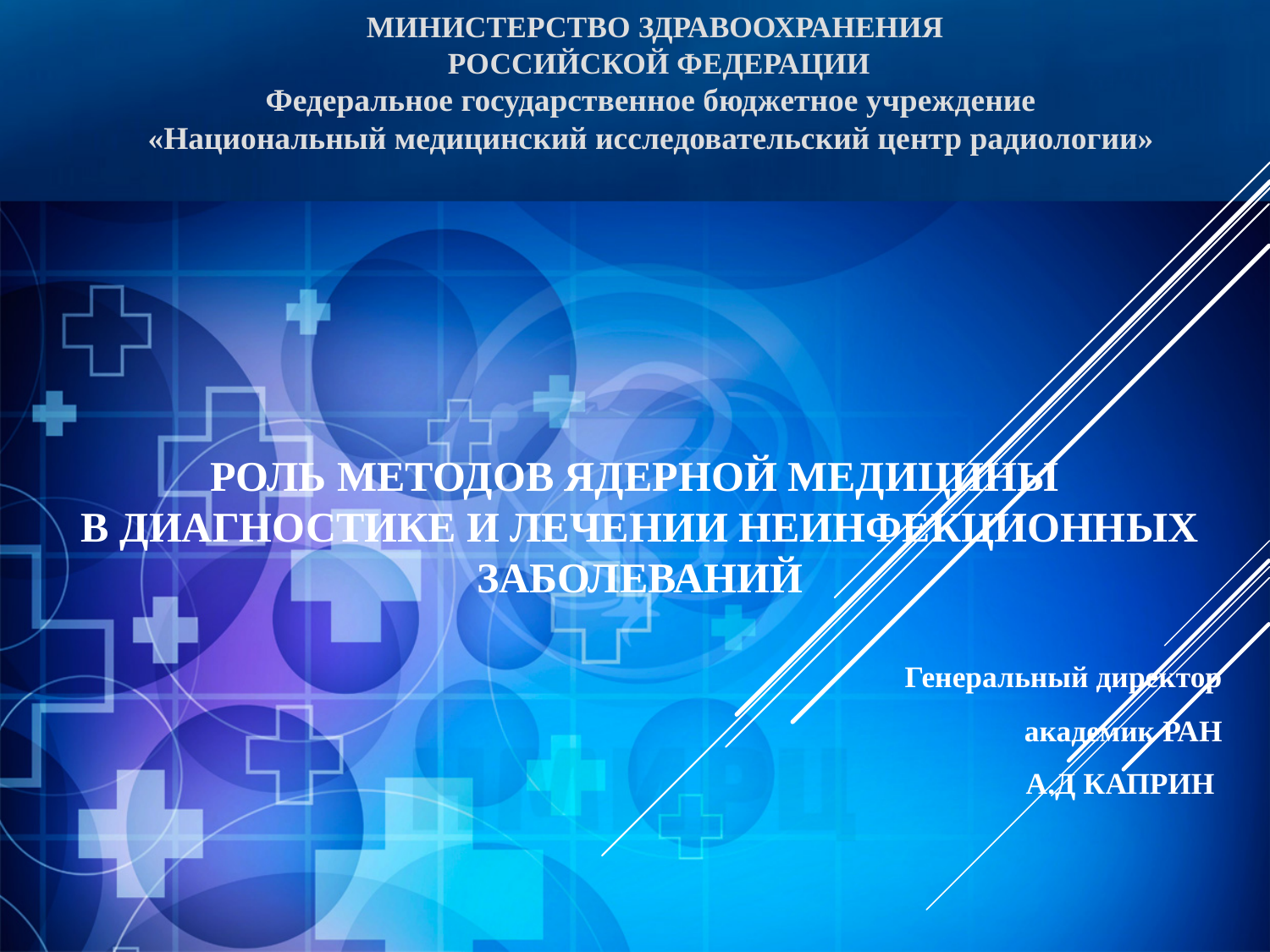

МИНИСТЕРСТВО ЗДРАВООХРАНЕНИЯ
 РОССИЙСКОЙ ФЕДЕРАЦИИ
Федеральное государственное бюджетное учреждение
«Национальный медицинский исследовательский центр радиологии»

# Роль Методов ядерной медицины в диагностике и лечении неинфекционных заболеваний
 Генеральный директор
академик РАН
А.Д КАПРИН